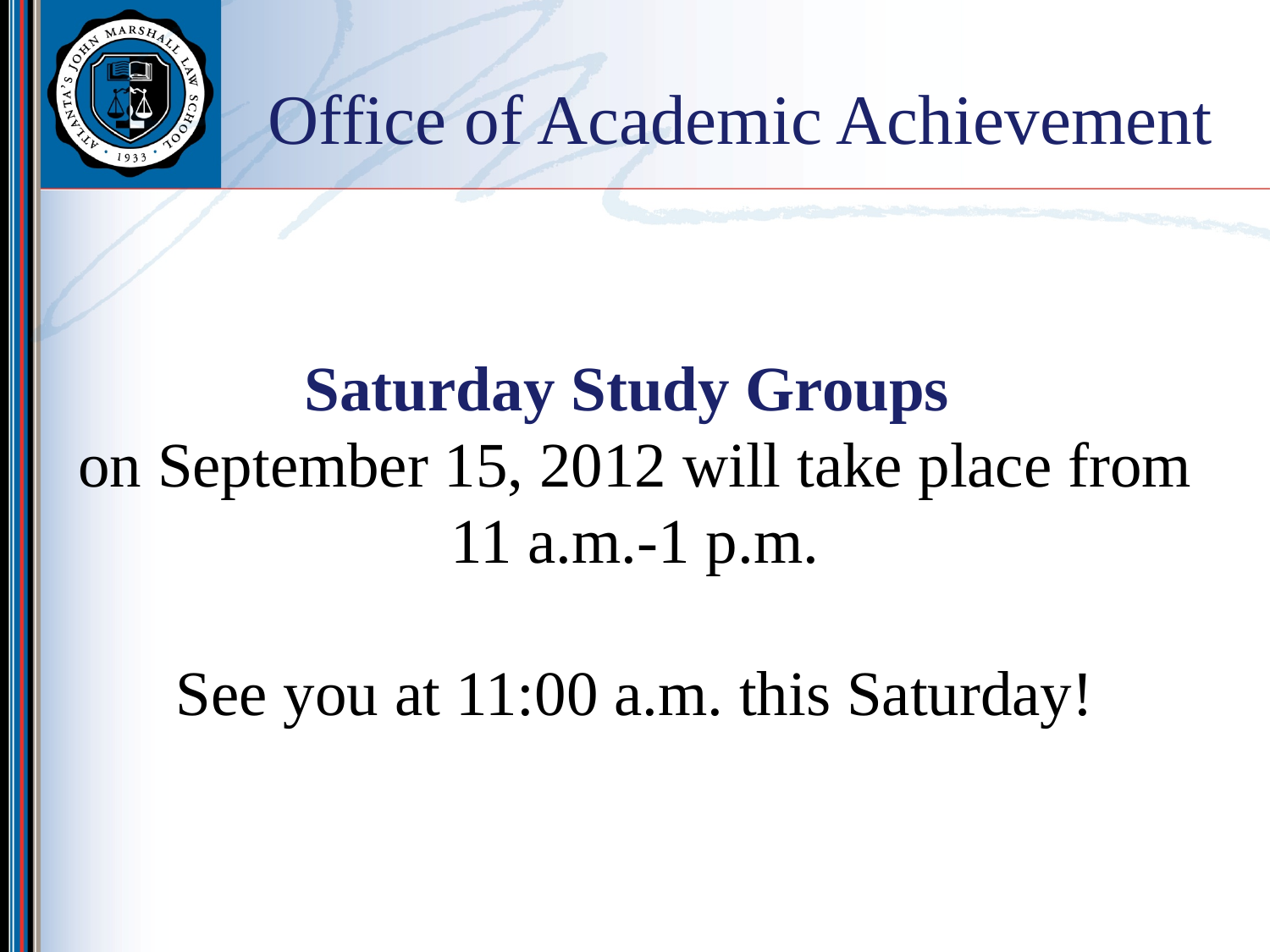

# Office of Academic Achievement

Saturday Study Groups
on September 15, 2012 will take place from 11 a.m.-1 p.m.

See you at 11:00 a.m. this Saturday!